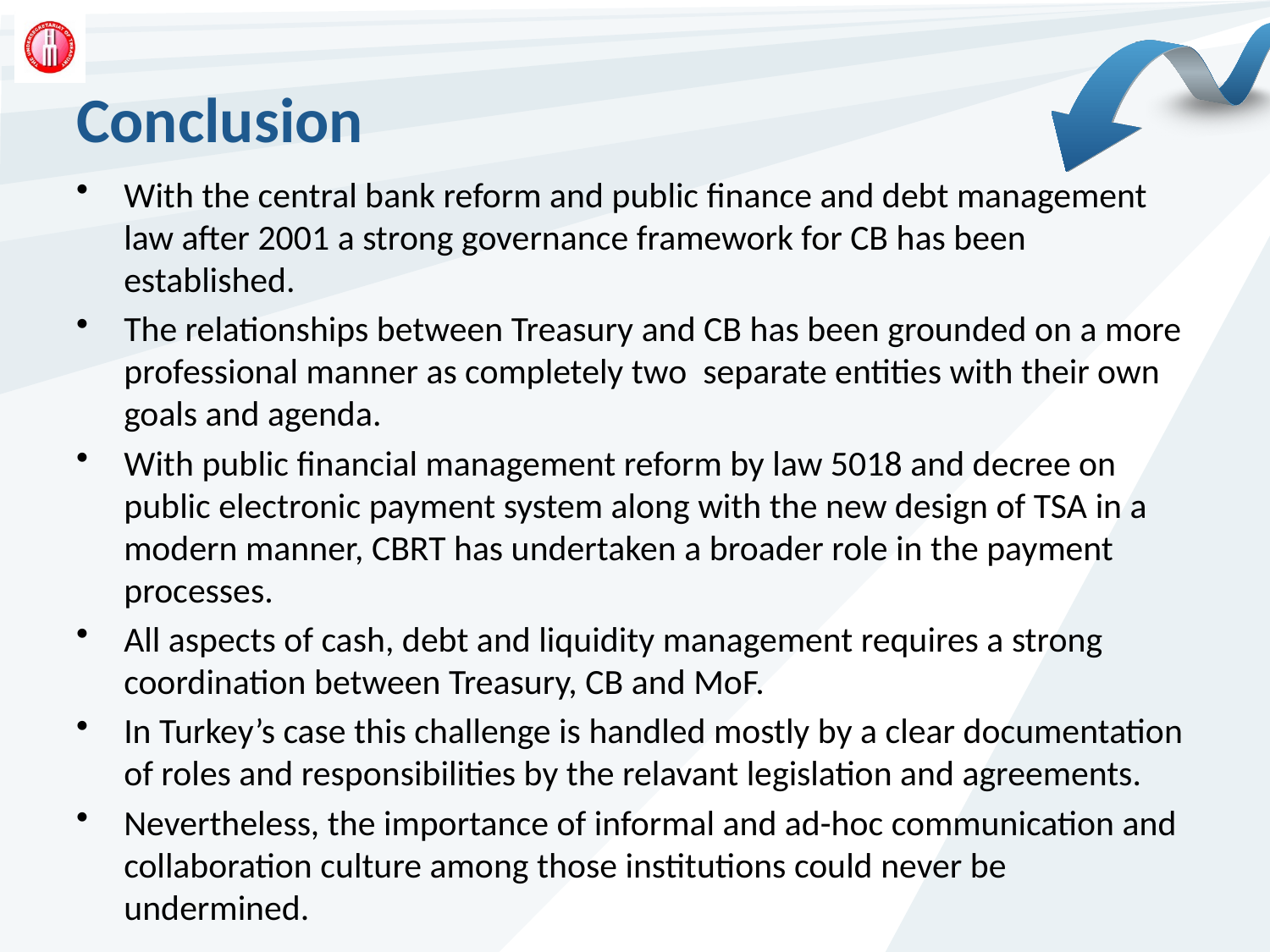

# Conclusion
With the central bank reform and public finance and debt management law after 2001 a strong governance framework for CB has been established.
The relationships between Treasury and CB has been grounded on a more professional manner as completely two  separate entities with their own goals and agenda.
With public financial management reform by law 5018 and decree on public electronic payment system along with the new design of TSA in a modern manner, CBRT has undertaken a broader role in the payment processes.
All aspects of cash, debt and liquidity management requires a strong coordination between Treasury, CB and MoF.
In Turkey’s case this challenge is handled mostly by a clear documentation of roles and responsibilities by the relavant legislation and agreements.
Nevertheless, the importance of informal and ad-hoc communication and collaboration culture among those institutions could never be undermined.